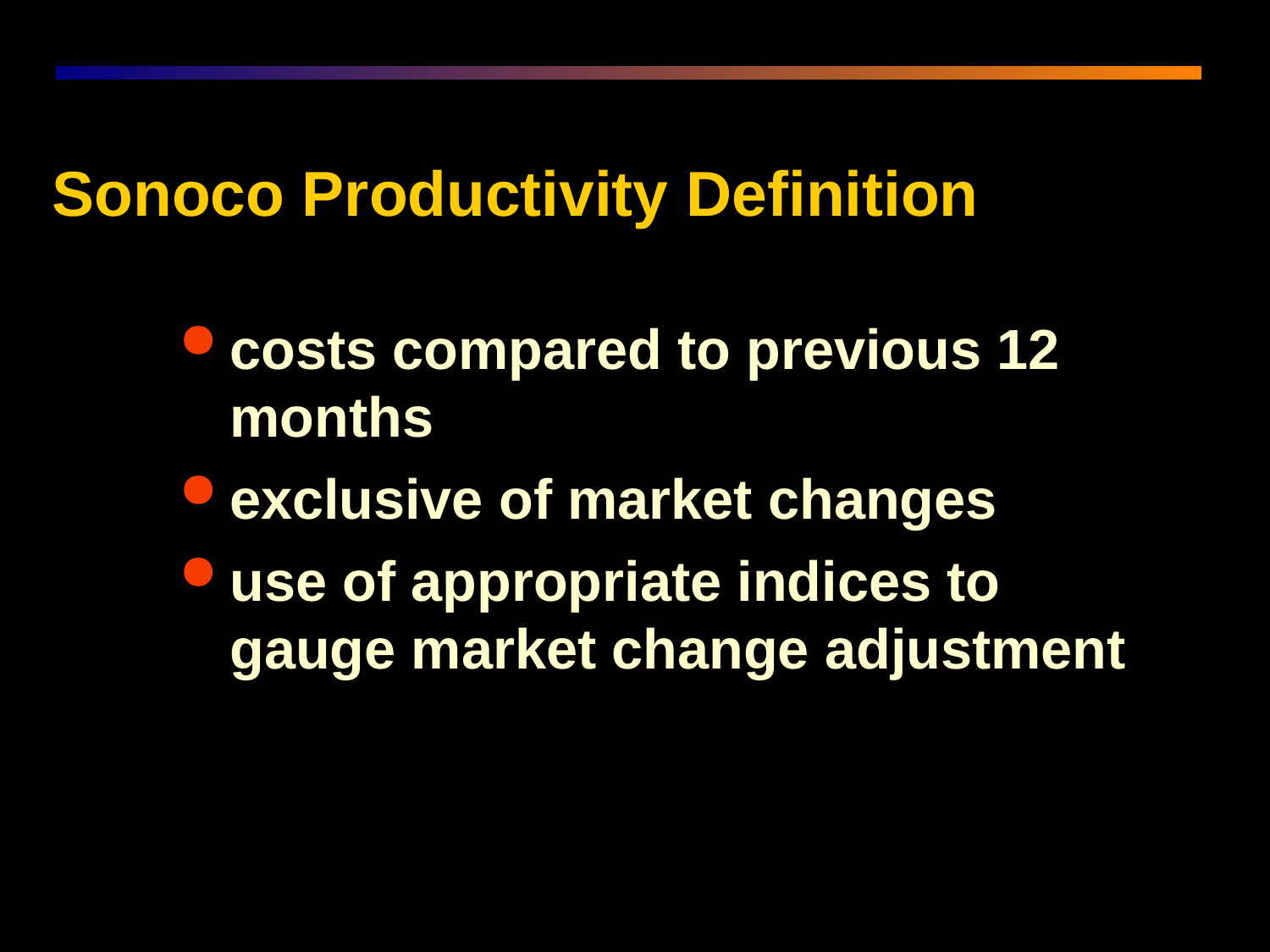

# Sonoco Productivity Definition
costs compared to previous 12 months
exclusive of market changes
use of appropriate indices to gauge market change adjustment